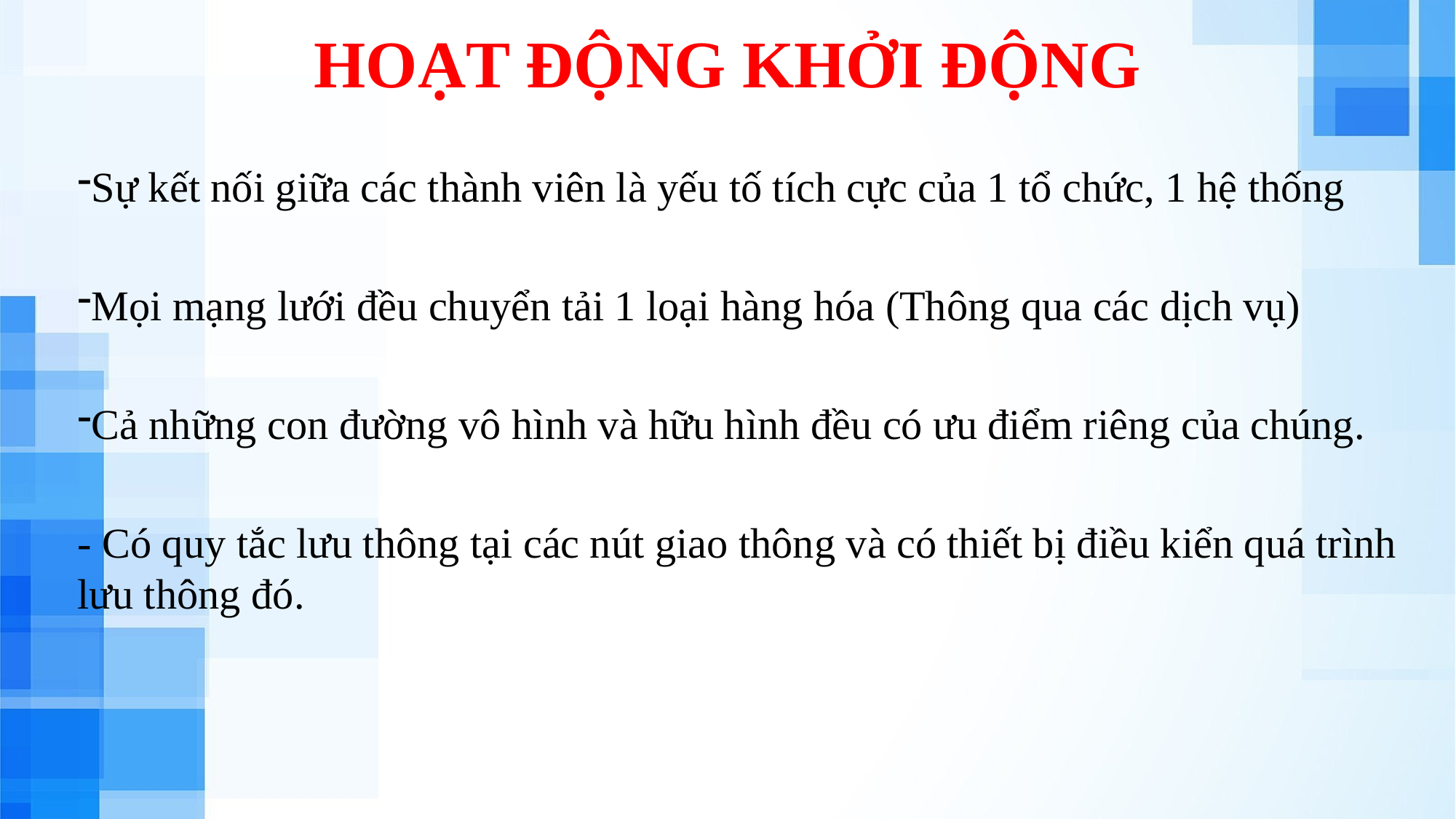

# HOẠT ĐỘNG KHỞI ĐỘNG
Sự kết nối giữa các thành viên là yếu tố tích cực của 1 tổ chức, 1 hệ thống

Mọi mạng lưới đều chuyển tải 1 loại hàng hóa (Thông qua các dịch vụ)

Cả những con đường vô hình và hữu hình đều có ưu điểm riêng của chúng.

- Có quy tắc lưu thông tại các nút giao thông và có thiết bị điều kiển quá trình lưu thông đó.